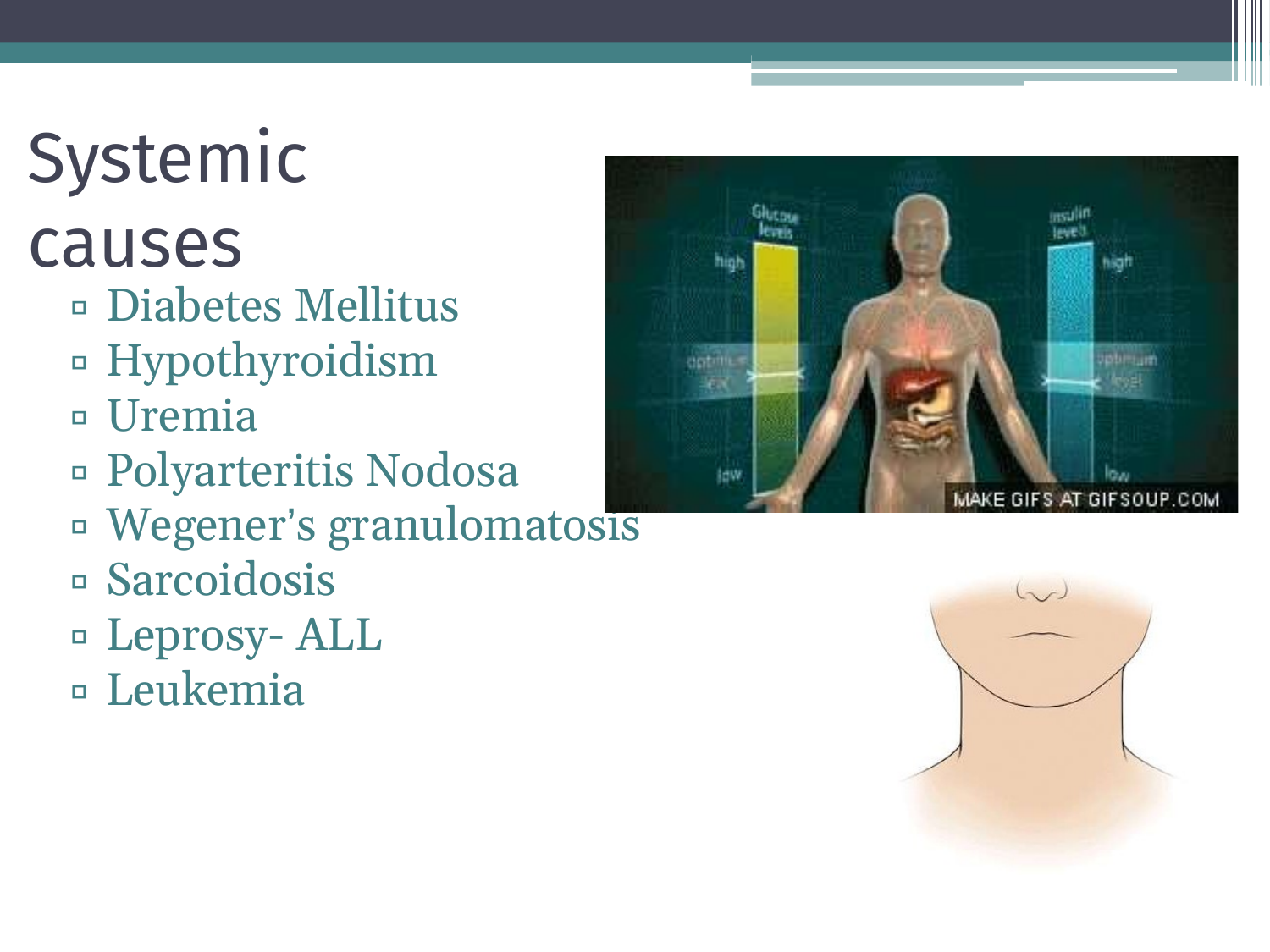

# Systemic causes

▫	Diabetes Mellitus
▫	Hypothyroidism
▫	Uremia
▫	Polyarteritis Nodosa
▫	Wegener’s granulomatosis
▫	Sarcoidosis
▫	Leprosy- ALL
▫	Leukemia